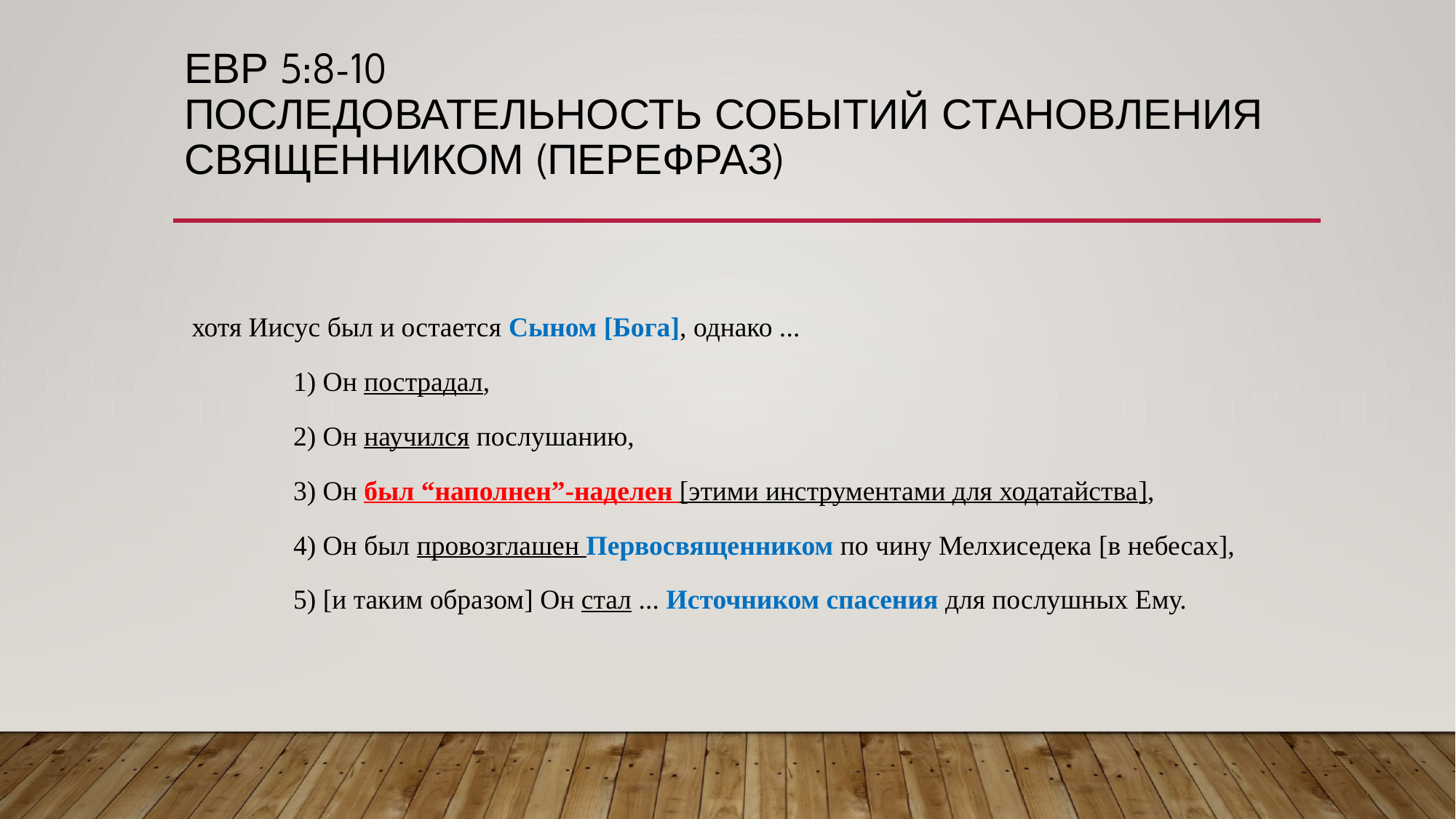

# Евр 5:8-10 Последовательность событий становления священником (пЕРЕФРАЗ)
 хотя Иисус был и остается Сыном [Бога], однако ...
	1) Он пострадал,
	2) Он научился послушанию,
	3) Он был “наполнен”-наделен [этими инструментами для ходатайства],
	4) Он был провозглашен Первосвященником по чину Мелхиседека [в небесах],
	5) [и таким образом] Он стал ... Источником спасения для послушных Ему.